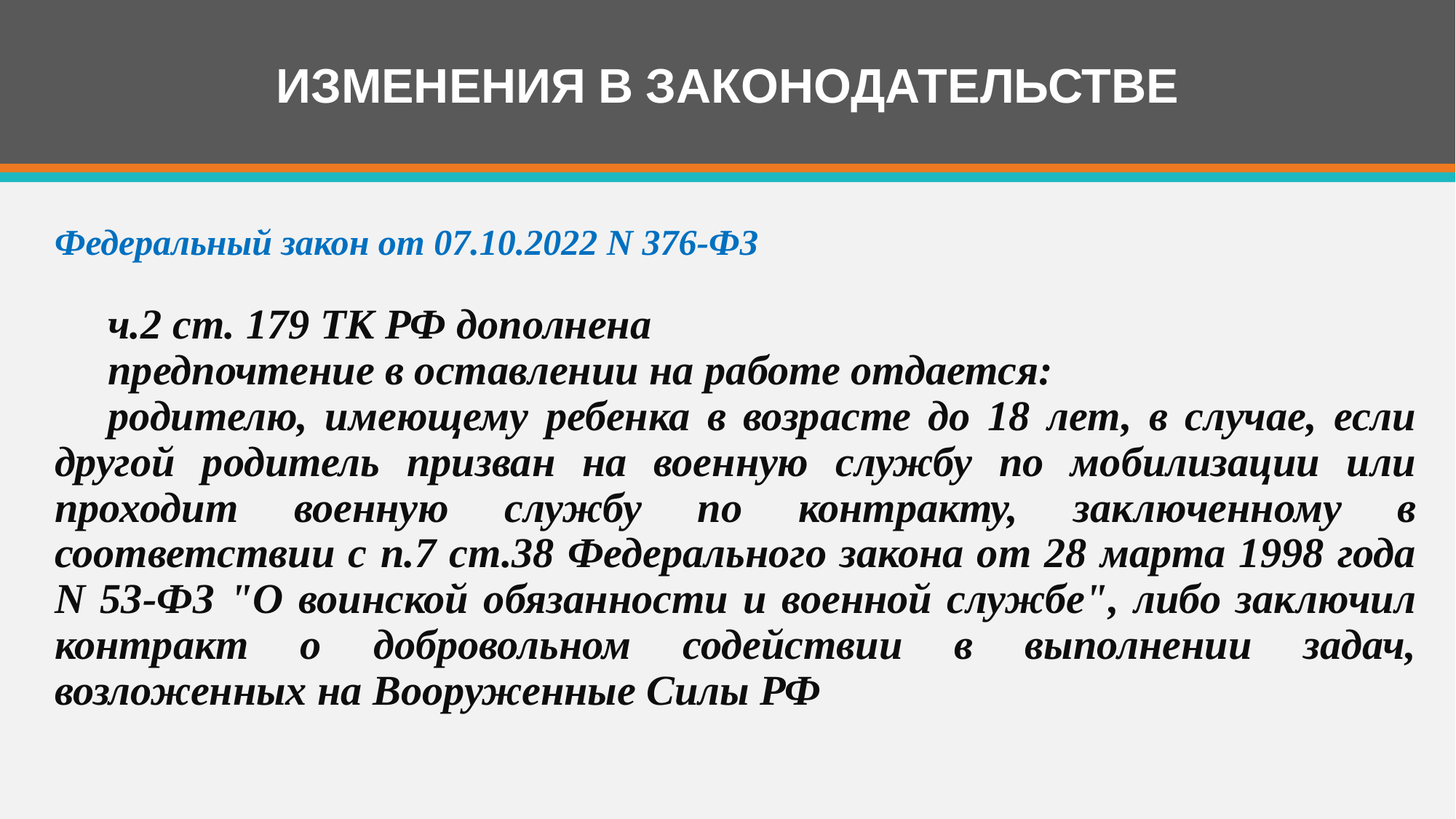

# ИЗМЕНЕНИЯ В ЗАКОНОДАТЕЛЬСТВЕ
Федеральный закон от 07.10.2022 N 376-ФЗ

ч.2 ст. 179 ТК РФ дополнена
предпочтение в оставлении на работе отдается:
родителю, имеющему ребенка в возрасте до 18 лет, в случае, если другой родитель призван на военную службу по мобилизации или проходит военную службу по контракту, заключенному в соответствии с п.7 ст.38 Федерального закона от 28 марта 1998 года N 53-ФЗ "О воинской обязанности и военной службе", либо заключил контракт о добровольном содействии в выполнении задач, возложенных на Вооруженные Силы РФ